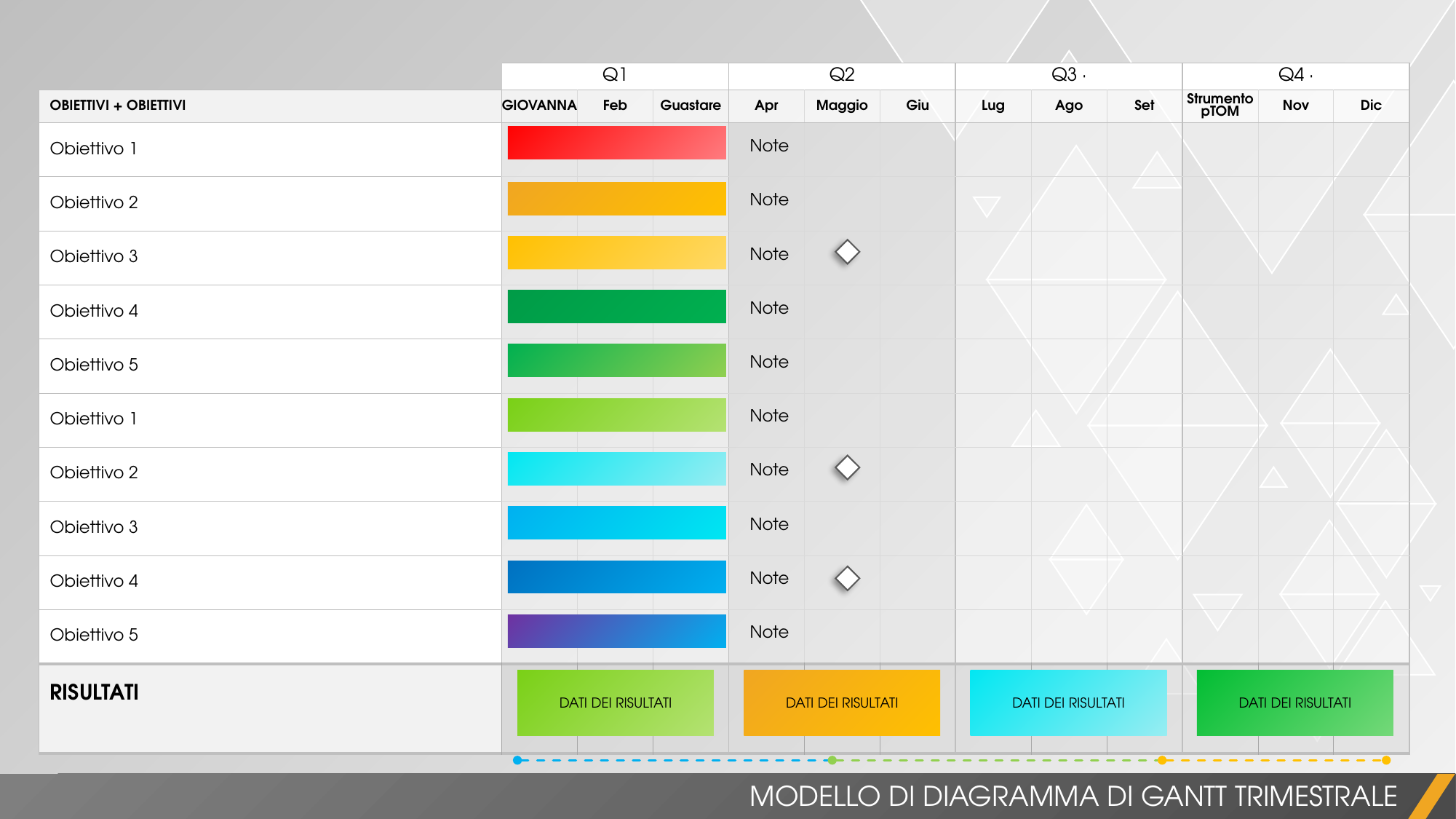

|  | Q1 |  |  | Q2 |  |  | Q3 · |  |  | Q4 · |  |  |
| --- | --- | --- | --- | --- | --- | --- | --- | --- | --- | --- | --- | --- |
| OBIETTIVI + OBIETTIVI | GIOVANNA | Feb | Guastare | Apr | Maggio | Giu | Lug | Ago | Set | Strumento pTOM | Nov | Dic |
| Obiettivo 1 |  |  |  |  |  |  |  |  |  |  |  |  |
| Obiettivo 2 |  |  |  |  |  |  |  |  |  |  |  |  |
| Obiettivo 3 |  |  |  |  |  |  |  |  |  |  |  |  |
| Obiettivo 4 |  |  |  |  |  |  |  |  |  |  |  |  |
| Obiettivo 5 |  |  |  |  |  |  |  |  |  |  |  |  |
| Obiettivo 1 |  |  |  |  |  |  |  |  |  |  |  |  |
| Obiettivo 2 |  |  |  |  |  |  |  |  |  |  |  |  |
| Obiettivo 3 |  |  |  |  |  |  |  |  |  |  |  |  |
| Obiettivo 4 |  |  |  |  |  |  |  |  |  |  |  |  |
| Obiettivo 5 |  |  |  |  |  |  |  |  |  |  |  |  |
| RISULTATI |  |  |  |  |  |  |  |  |  |  |  |  |
Note

Note

Note

Note

Note

Note

Note

Note

Note

Note

DATI DEI RISULTATI
DATI DEI RISULTATI
DATI DEI RISULTATI
DATI DEI RISULTATI
MODELLO DI DIAGRAMMA DI GANTT TRIMESTRALE